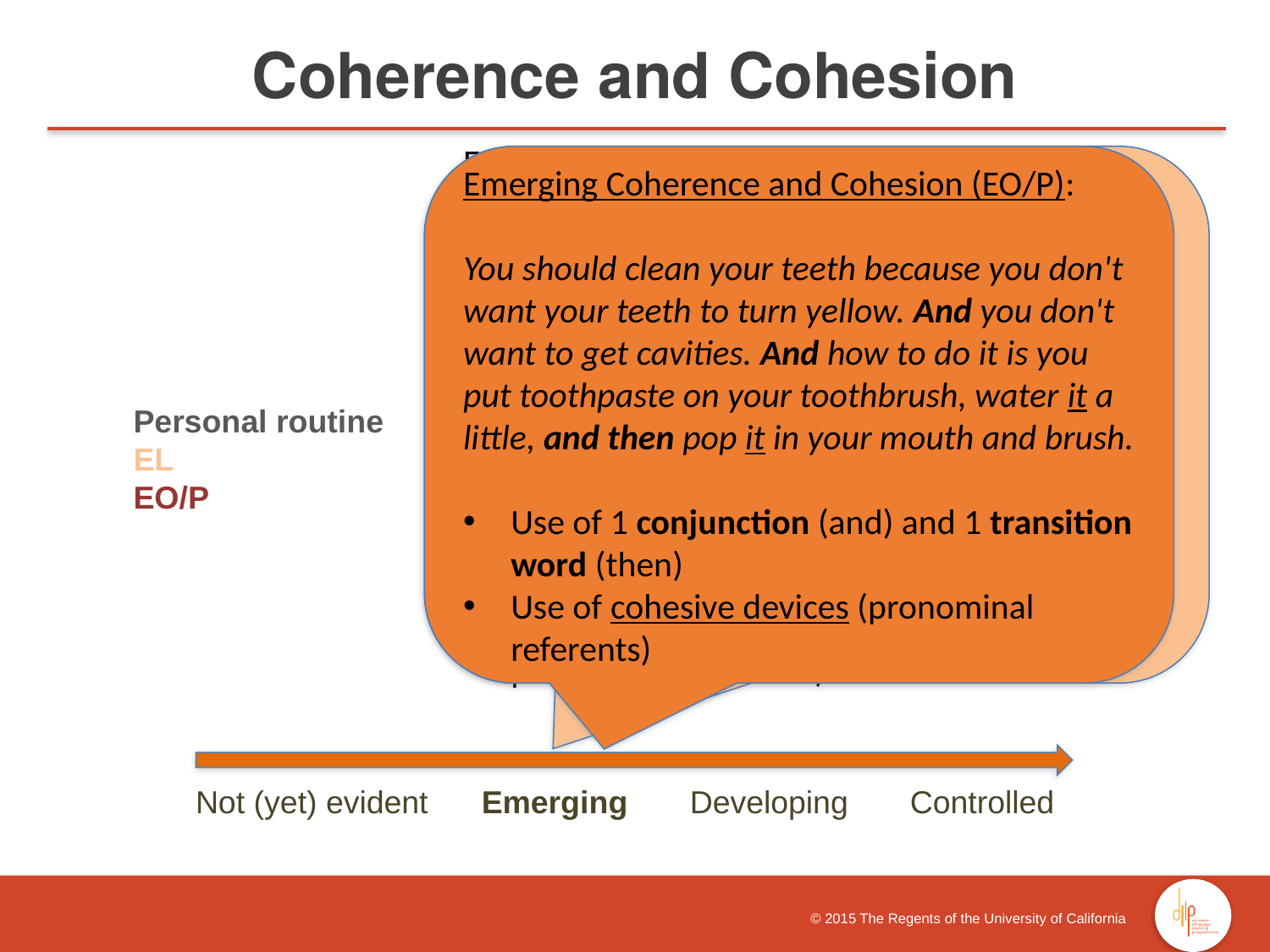

Coherence and Cohesion
Emerging Coherence and Cohesion (EL):

You get your brush. You get your hand. Put something like those. Then put your hand in your mouth and then you shake it in your mouth. Then you have to brush them because if you do not brush them, will be ugly like that. Then if you do brush your teeth all day, your teeth will be happy.

Use of 1 transitional word (then)
Use of cohesive devices (ambiguous pronominal referents)
Emerging Coherence and Cohesion (EO/P):

You should clean your teeth because you don't want your teeth to turn yellow. And you don't want to get cavities. And how to do it is you put toothpaste on your toothbrush, water it a little, and then pop it in your mouth and brush.

Use of 1 conjunction (and) and 1 transition word (then)
Use of cohesive devices (pronominal referents)

Personal routine
EL
EO/P

       Not (yet) evident      Emerging       Developing       Controlled